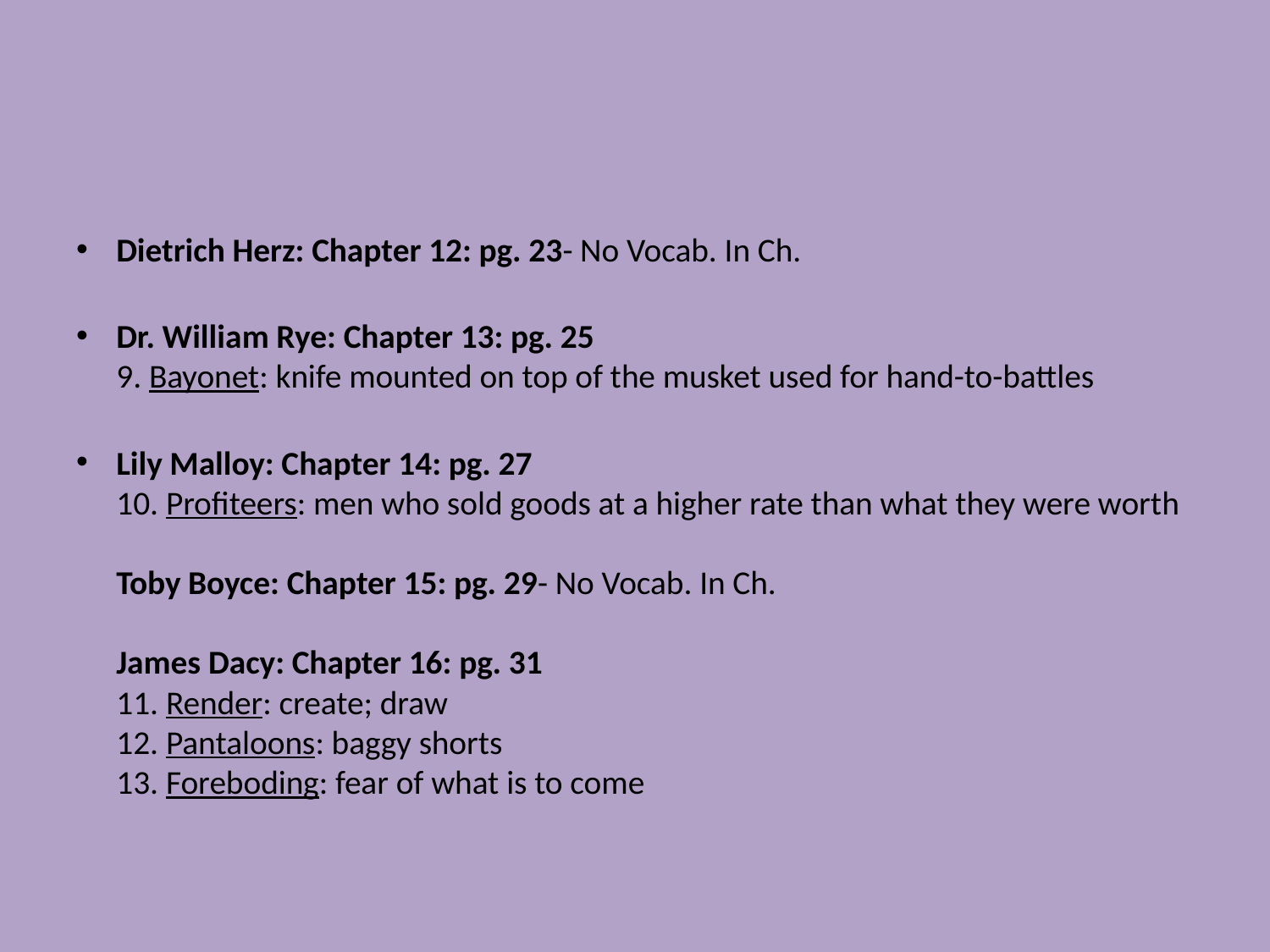

#
Dietrich Herz: Chapter 12: pg. 23- No Vocab. In Ch.
Dr. William Rye: Chapter 13: pg. 25
9. Bayonet: knife mounted on top of the musket used for hand-to-battles
Lily Malloy: Chapter 14: pg. 27
10. Profiteers: men who sold goods at a higher rate than what they were worth
Toby Boyce: Chapter 15: pg. 29- No Vocab. In Ch.
James Dacy: Chapter 16: pg. 31
11. Render: create; draw
12. Pantaloons: baggy shorts 
13. Foreboding: fear of what is to come